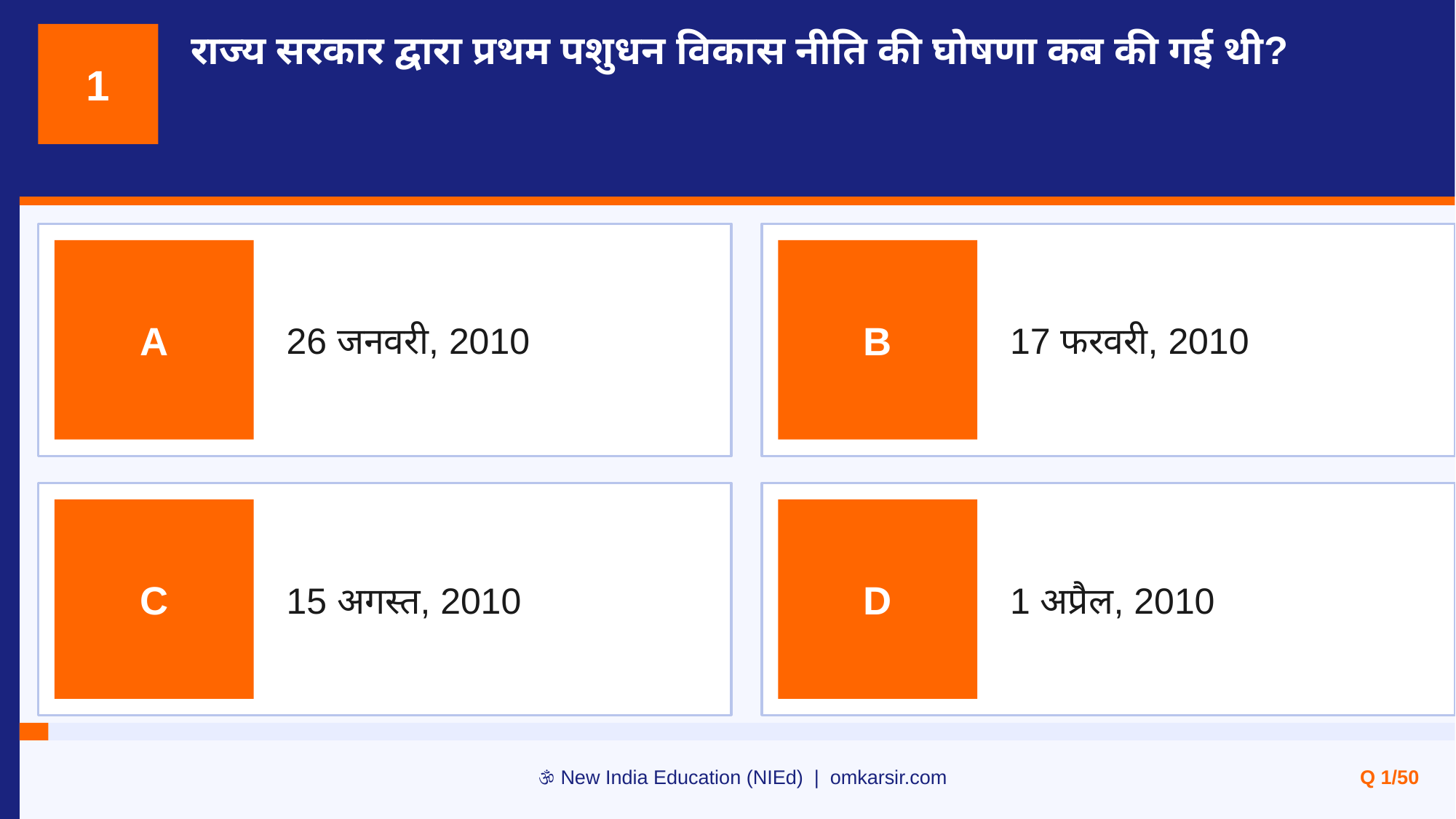

राज्य सरकार द्वारा प्रथम पशुधन विकास नीति की घोषणा कब की गई थी?
1

26 जनवरी, 2010
17 फरवरी, 2010
A
B

15 अगस्त, 2010
1 अप्रैल, 2010
C
D

🕉️ New India Education (NIEd)  |  omkarsir.com
Q 1/50